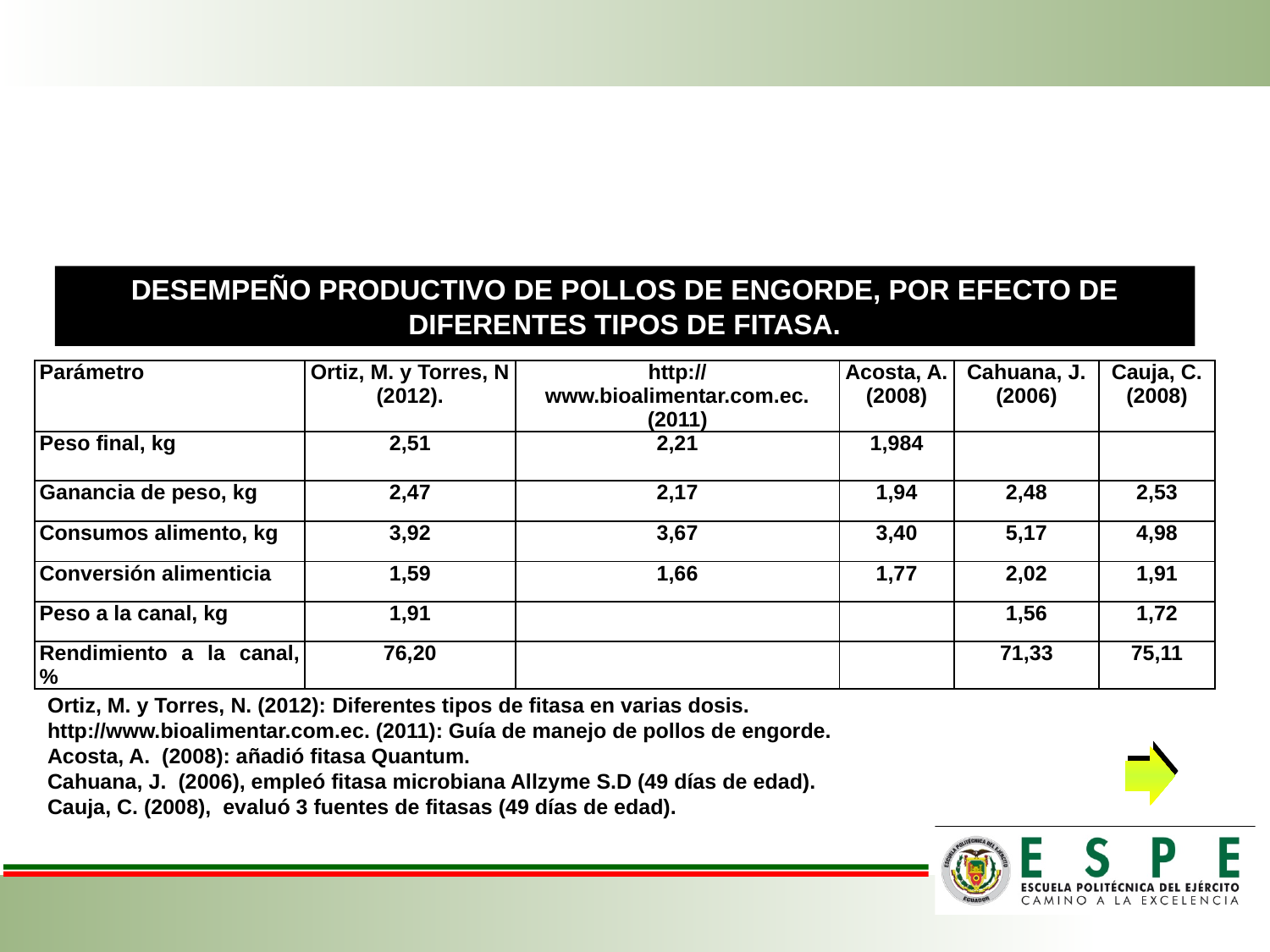

DESEMPEÑO PRODUCTIVO DE POLLOS DE ENGORDE, POR EFECTO DE DIFERENTES TIPOS DE FITASA.
| Parámetro | Ortiz, M. y Torres, N (2012). | http://www.bioalimentar.com.ec. (2011) | Acosta, A. (2008) | Cahuana, J. (2006) | Cauja, C. (2008) |
| --- | --- | --- | --- | --- | --- |
| Peso final, kg | 2,51 | 2,21 | 1,984 |  |  |
| Ganancia de peso, kg | 2,47 | 2,17 | 1,94 | 2,48 | 2,53 |
| Consumos alimento, kg | 3,92 | 3,67 | 3,40 | 5,17 | 4,98 |
| Conversión alimenticia | 1,59 | 1,66 | 1,77 | 2,02 | 1,91 |
| Peso a la canal, kg | 1,91 |  |  | 1,56 | 1,72 |
| Rendimiento a la canal, % | 76,20 |  |  | 71,33 | 75,11 |
Ortiz, M. y Torres, N. (2012): Diferentes tipos de fitasa en varias dosis.
http://www.bioalimentar.com.ec. (2011): Guía de manejo de pollos de engorde.
Acosta, A.  (2008): añadió fitasa Quantum.
Cahuana, J.  (2006), empleó fitasa microbiana Allzyme S.D (49 días de edad).
Cauja, C. (2008),  evaluó 3 fuentes de fitasas (49 días de edad).